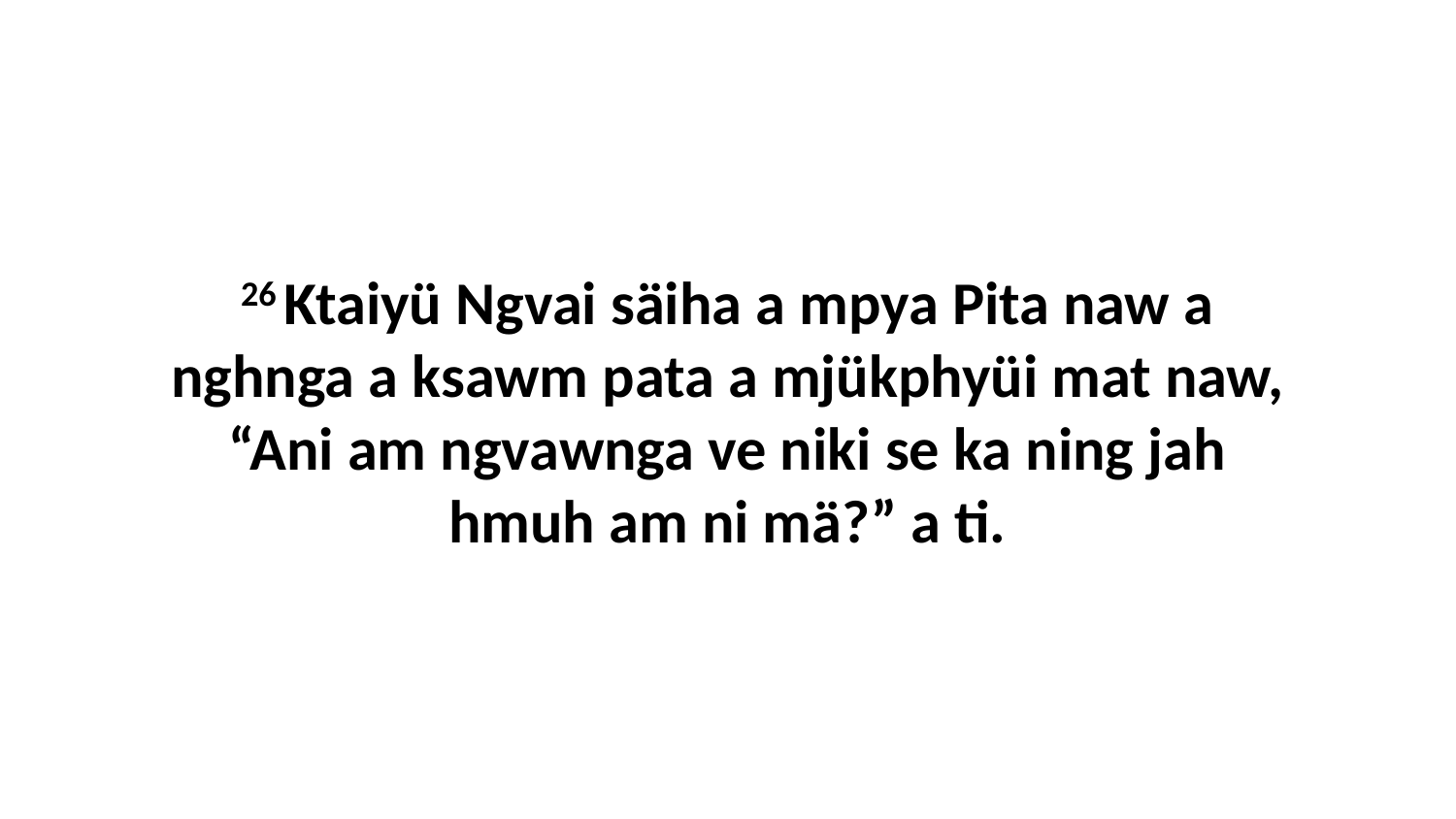

26 Ktaiyü Ngvai säiha a mpya Pita naw a nghnga a ksawm pata a mjükphyüi mat naw, “Ani am ngvawnga ve niki se ka ning jah hmuh am ni mä?” a ti.